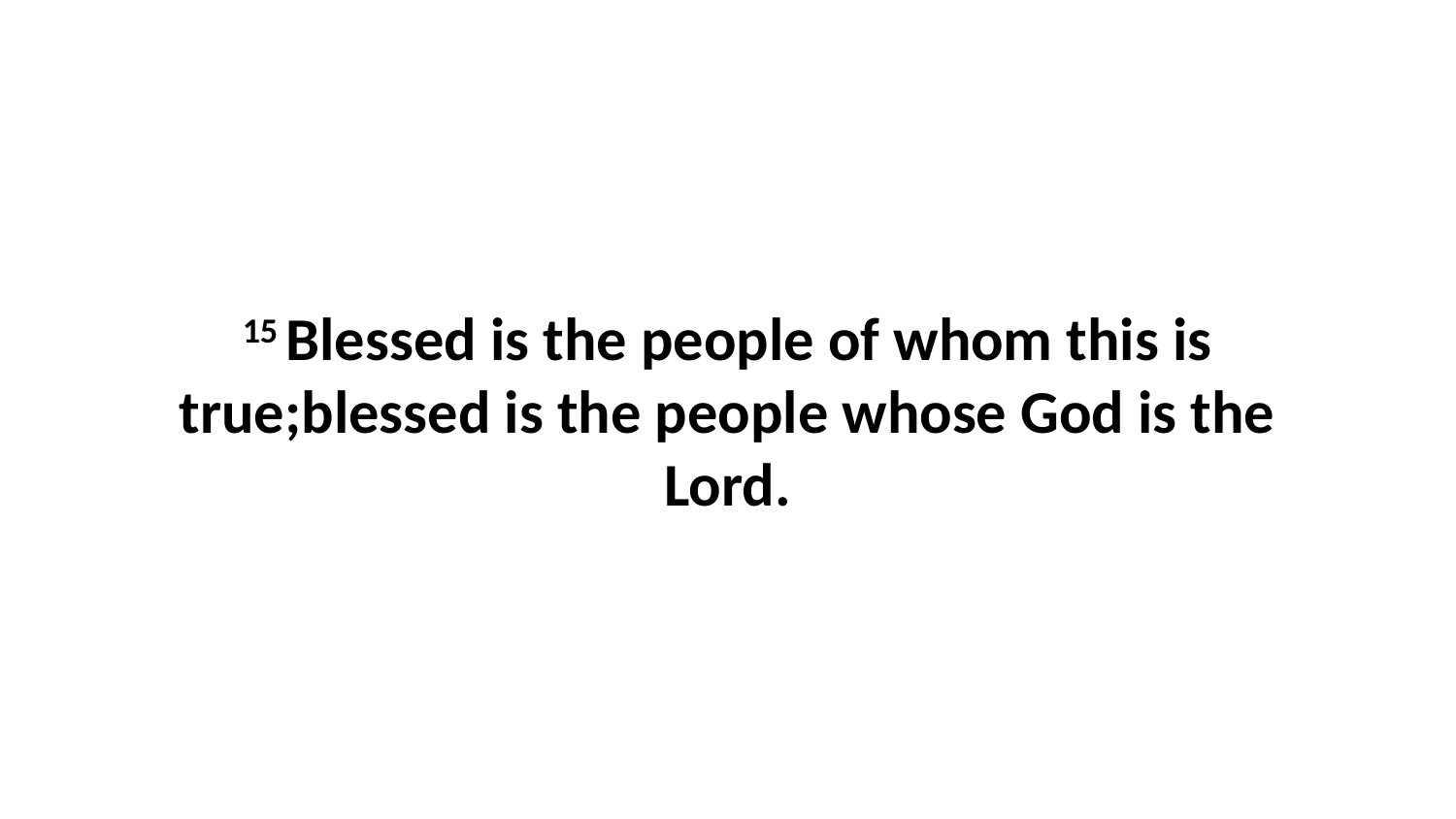

15 Blessed is the people of whom this is true;blessed is the people whose God is the Lord.